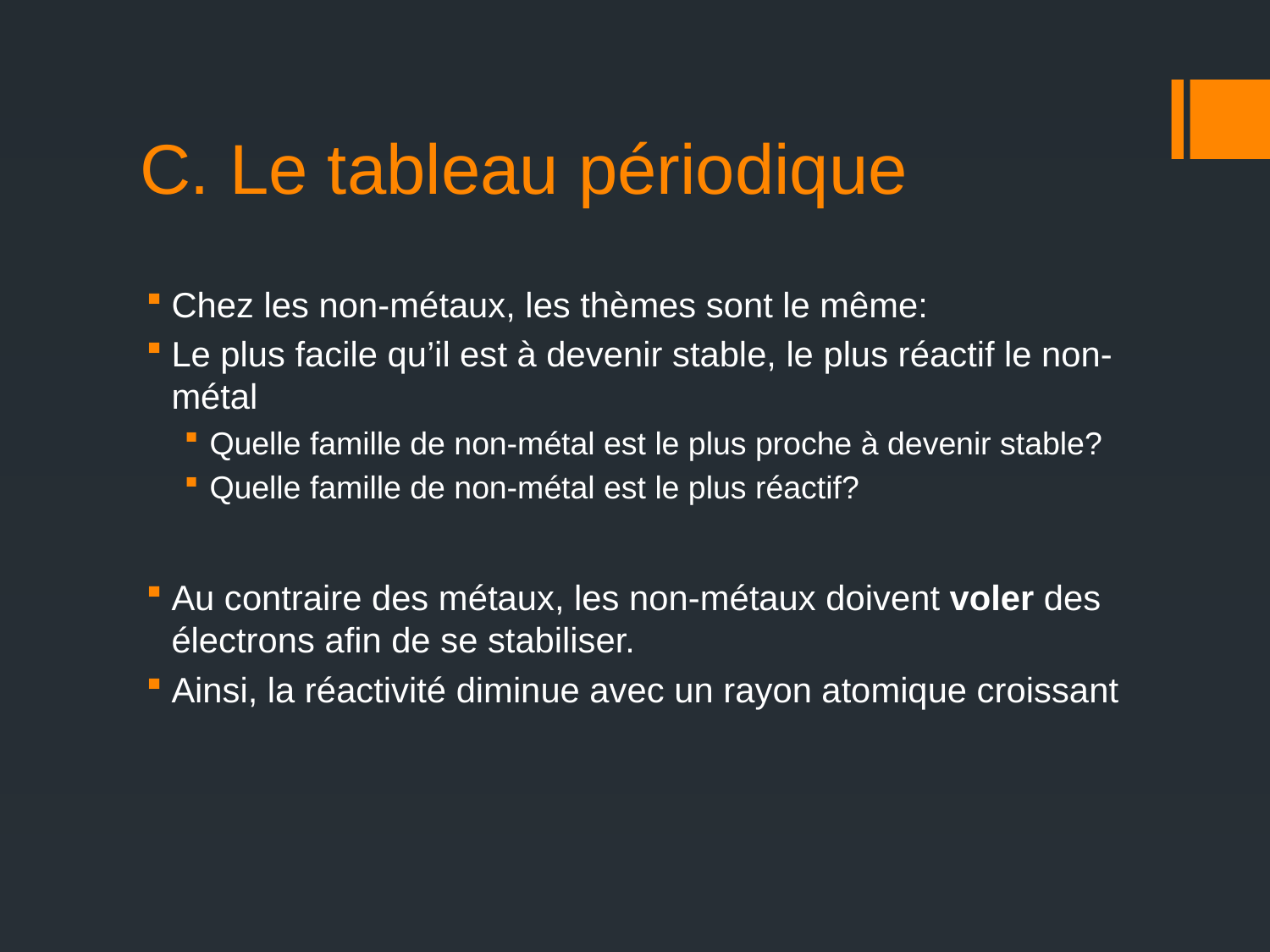

# C. Le tableau périodique
Chez les non-métaux, les thèmes sont le même:
Le plus facile qu’il est à devenir stable, le plus réactif le non-métal
Quelle famille de non-métal est le plus proche à devenir stable?
Quelle famille de non-métal est le plus réactif?

Au contraire des métaux, les non-métaux doivent voler des électrons afin de se stabiliser.
Ainsi, la réactivité diminue avec un rayon atomique croissant